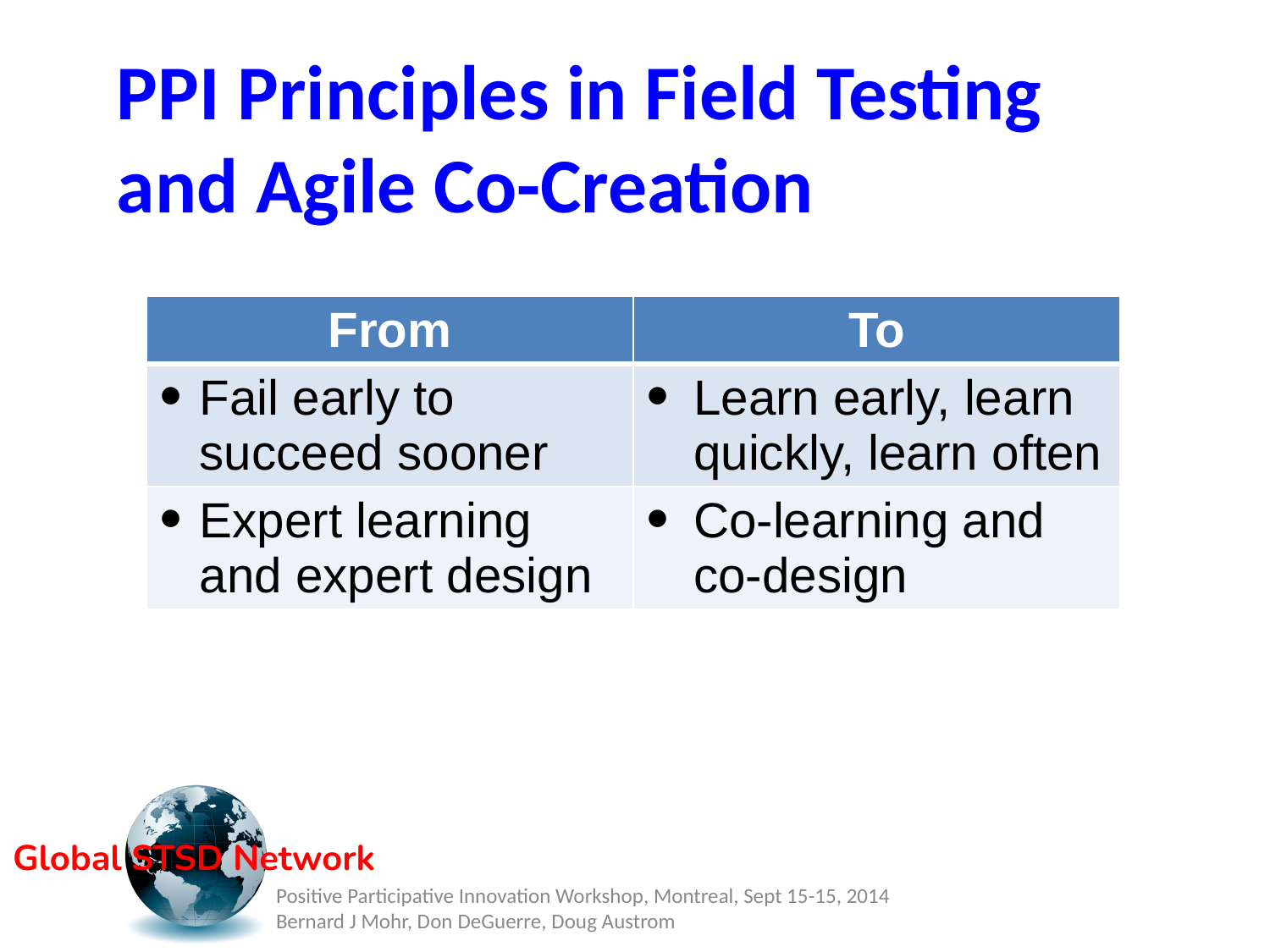

# PPI Principles in Field Testing and Agile Co-Creation
| From | To |
| --- | --- |
| Fail early to succeed sooner | Learn early, learn quickly, learn often |
| Expert learning and expert design | Co-learning and co-design |
Positive Participative Innovation Workshop, Montreal, Sept 15-15, 2014   Bernard J Mohr, Don DeGuerre, Doug Austrom